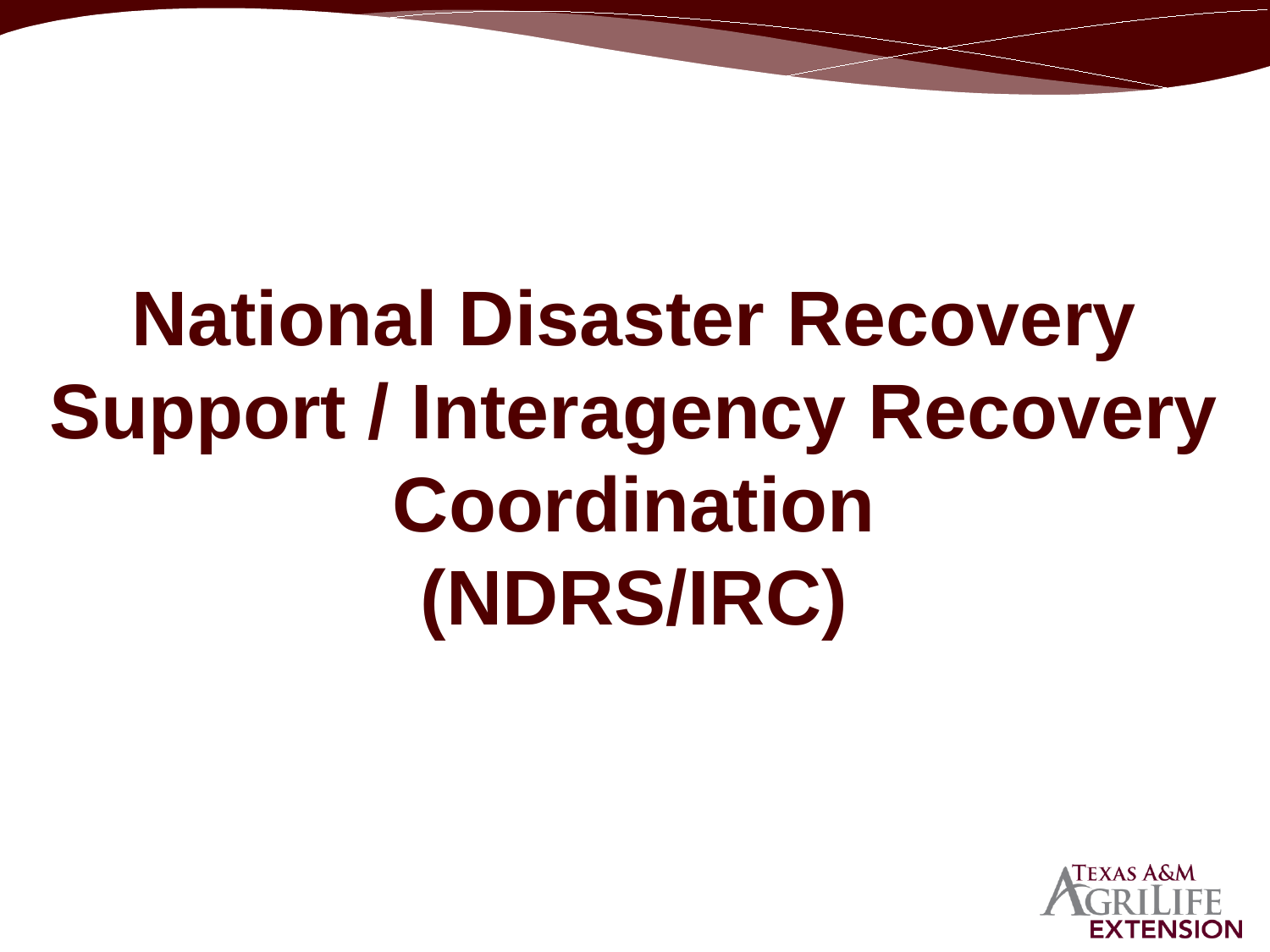

# National Disaster Recovery Support / Interagency Recovery Coordination (NDRS/IRC)